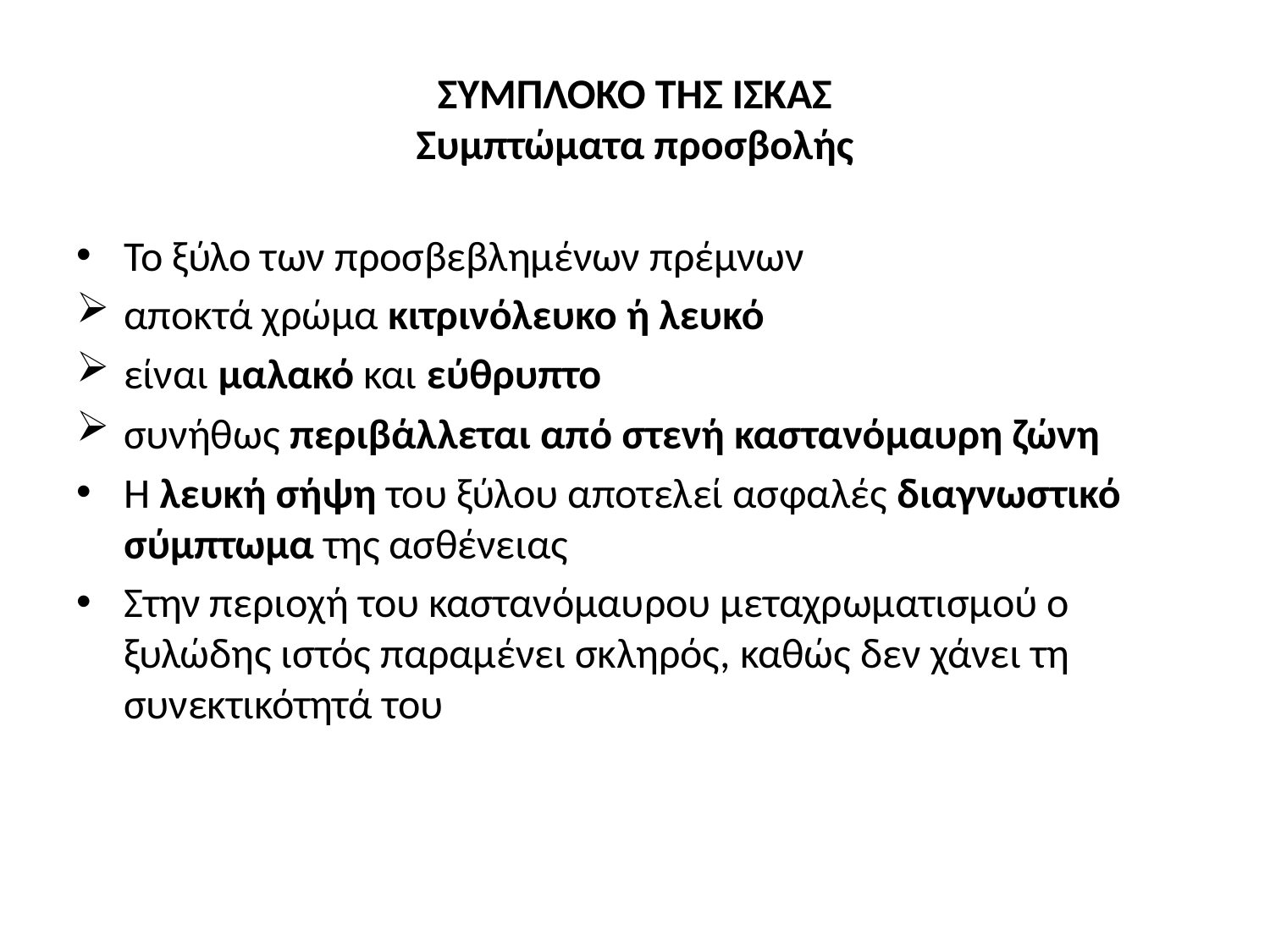

# ΣΥΜΠΛΟΚΟ ΤΗΣ ΙΣΚΑΣ Συμπτώματα προσβολής
Το ξύλο των προσβεβλημένων πρέμνων
αποκτά χρώμα κιτρινόλευκο ή λευκό
είναι μαλακό και εύθρυπτο
συνήθως περιβάλλεται από στενή καστανόμαυρη ζώνη
Η λευκή σήψη του ξύλου αποτελεί ασφαλές διαγνωστικό σύμπτωμα της ασθένειας
Στην περιοχή του καστανόμαυρου μεταχρωματισμού ο ξυλώδης ιστός παραμένει σκληρός, καθώς δεν χάνει τη συνεκτικότητά του